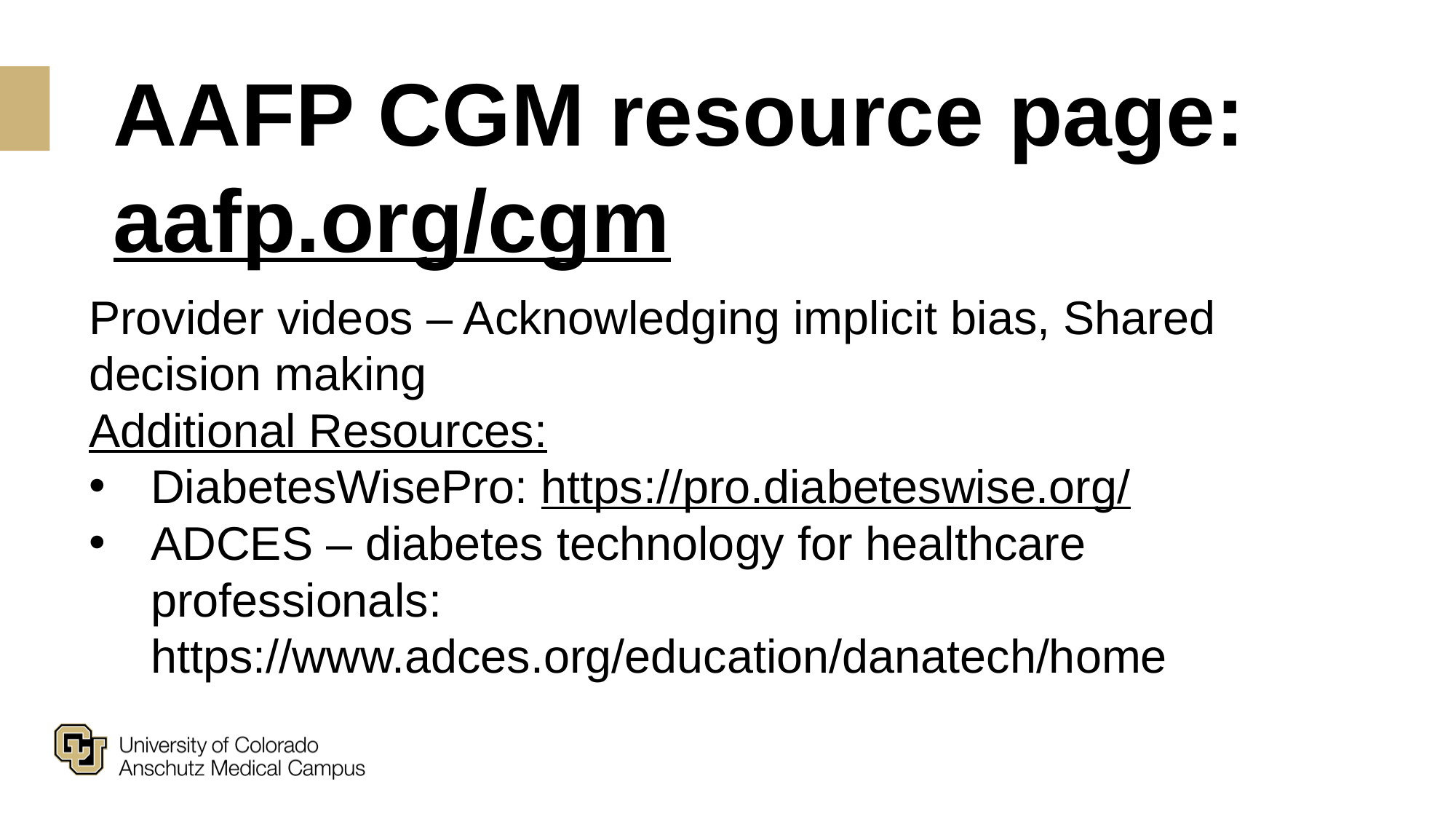

AAFP CGM resource page:
aafp.org/cgm
Provider videos – Acknowledging implicit bias, Shared decision making
Additional Resources:
DiabetesWisePro: https://pro.diabeteswise.org/
ADCES – diabetes technology for healthcare professionals: https://www.adces.org/education/danatech/home

25